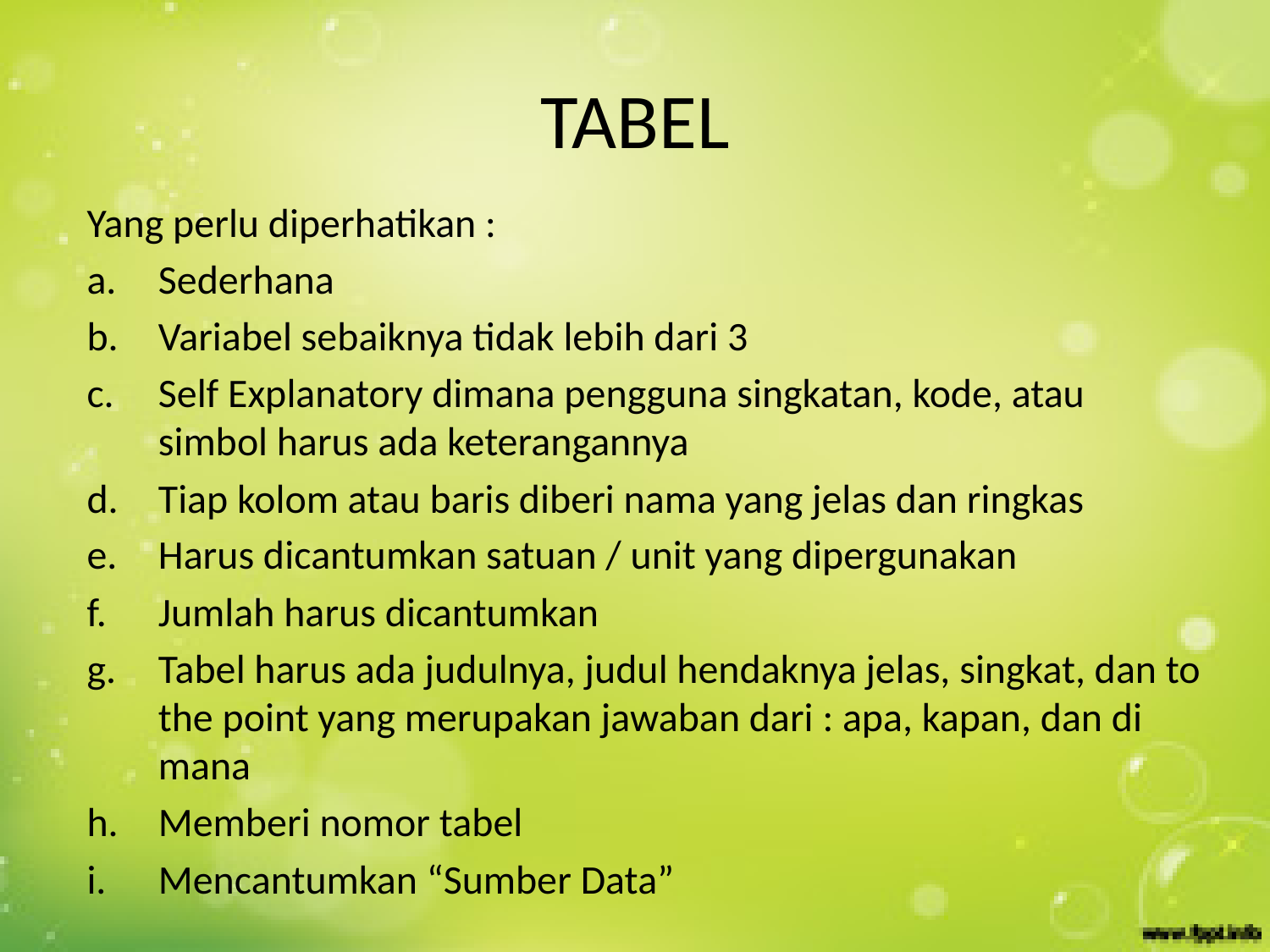

# TABEL
Yang perlu diperhatikan :
Sederhana
Variabel sebaiknya tidak lebih dari 3
Self Explanatory dimana pengguna singkatan, kode, atau simbol harus ada keterangannya
Tiap kolom atau baris diberi nama yang jelas dan ringkas
Harus dicantumkan satuan / unit yang dipergunakan
Jumlah harus dicantumkan
Tabel harus ada judulnya, judul hendaknya jelas, singkat, dan to the point yang merupakan jawaban dari : apa, kapan, dan di mana
Memberi nomor tabel
Mencantumkan “Sumber Data”